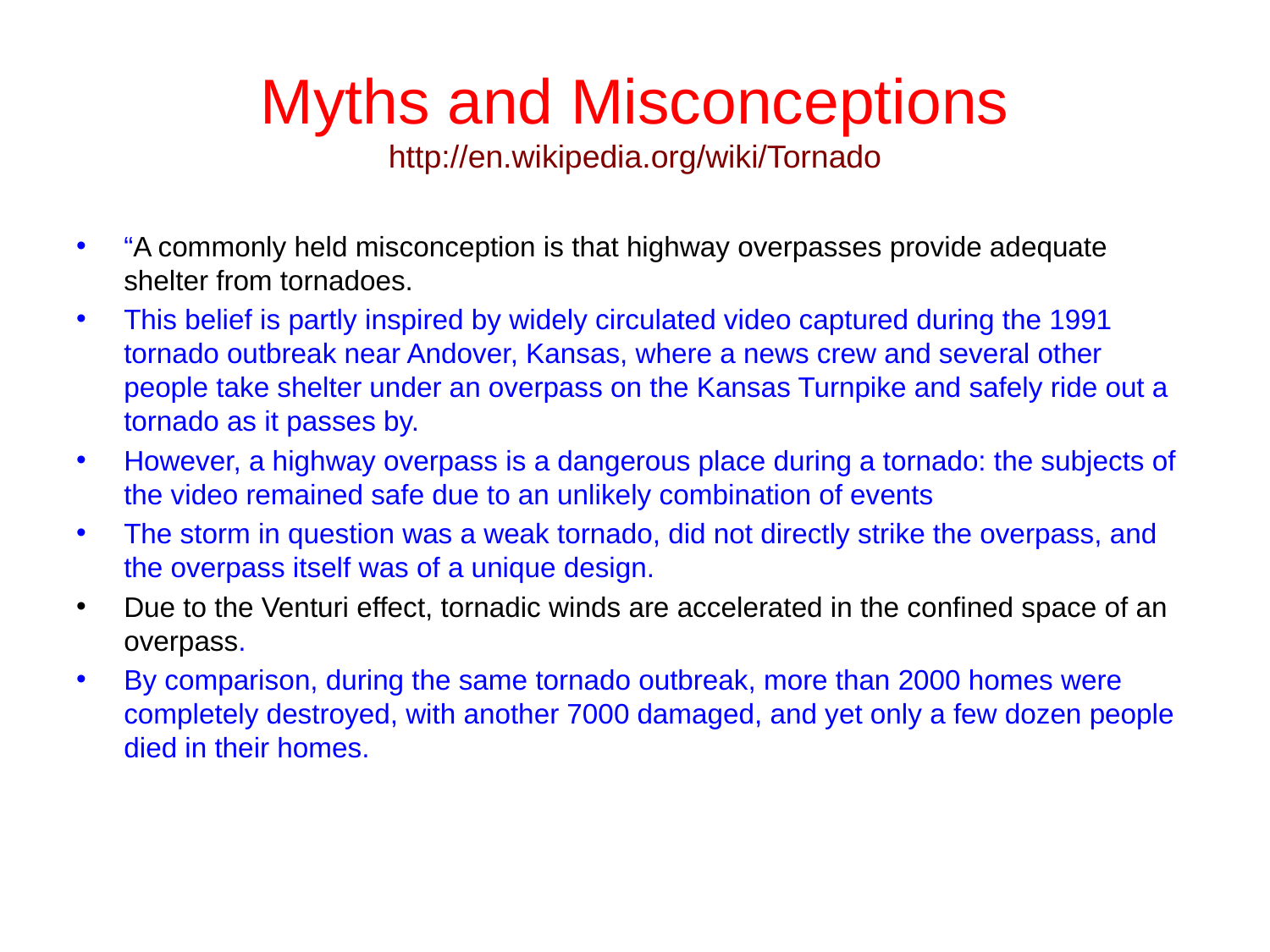

# Myths and Misconceptions http://en.wikipedia.org/wiki/Tornado
“A commonly held misconception is that highway overpasses provide adequate shelter from tornadoes.
This belief is partly inspired by widely circulated video captured during the 1991 tornado outbreak near Andover, Kansas, where a news crew and several other people take shelter under an overpass on the Kansas Turnpike and safely ride out a tornado as it passes by.
However, a highway overpass is a dangerous place during a tornado: the subjects of the video remained safe due to an unlikely combination of events
The storm in question was a weak tornado, did not directly strike the overpass, and the overpass itself was of a unique design.
Due to the Venturi effect, tornadic winds are accelerated in the confined space of an overpass.
By comparison, during the same tornado outbreak, more than 2000 homes were completely destroyed, with another 7000 damaged, and yet only a few dozen people died in their homes.